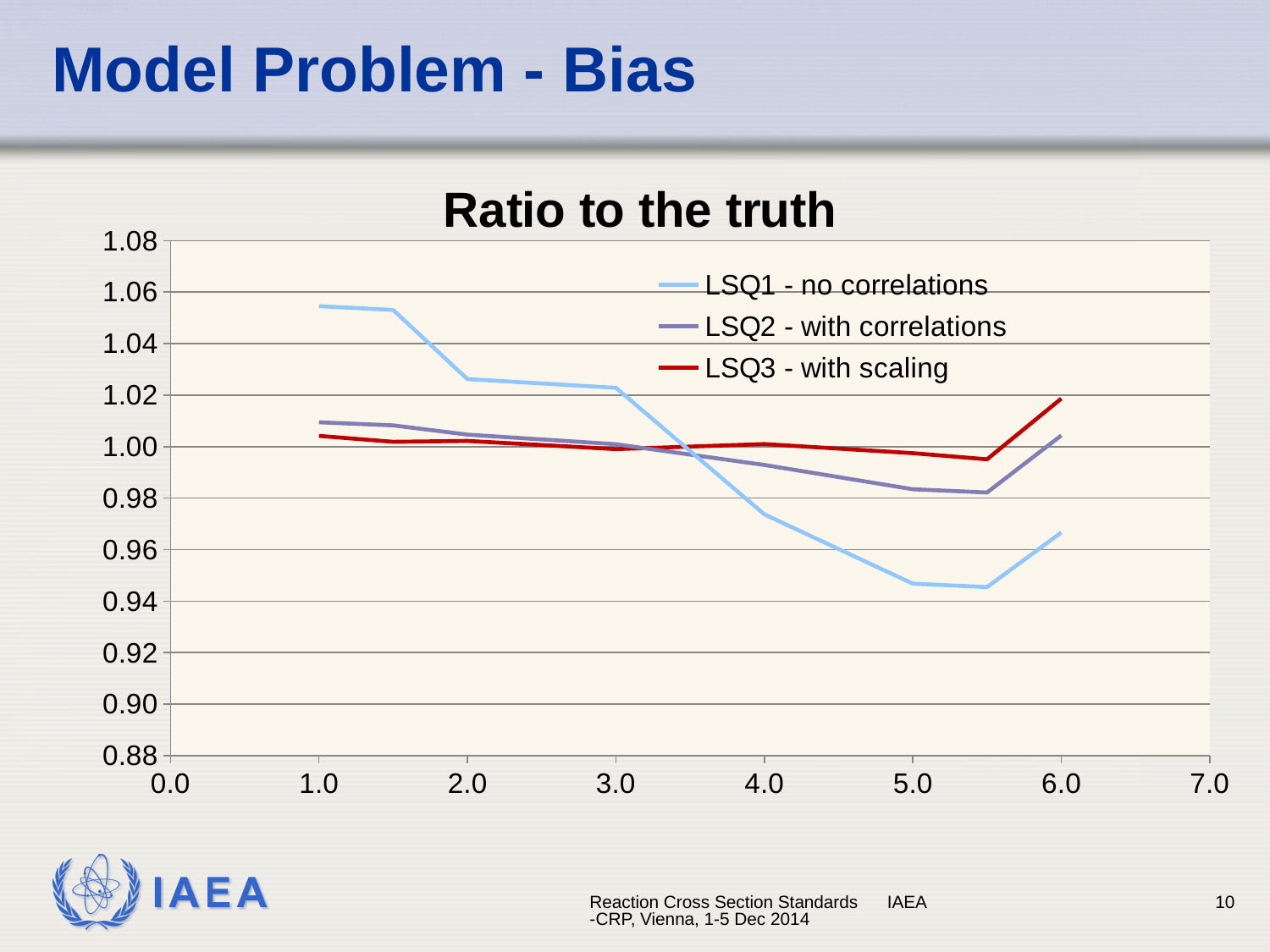

# Model Problem - Bias

### Chart: Ratio to the truth

| Category | LSQ1 - no correlations | LSQ2 - with correlations | LSQ3 - with scaling |
|---|---|---|---|
Reaction Cross Section Standards      IAEA-CRP, Vienna, 1-5 Dec 2014
10